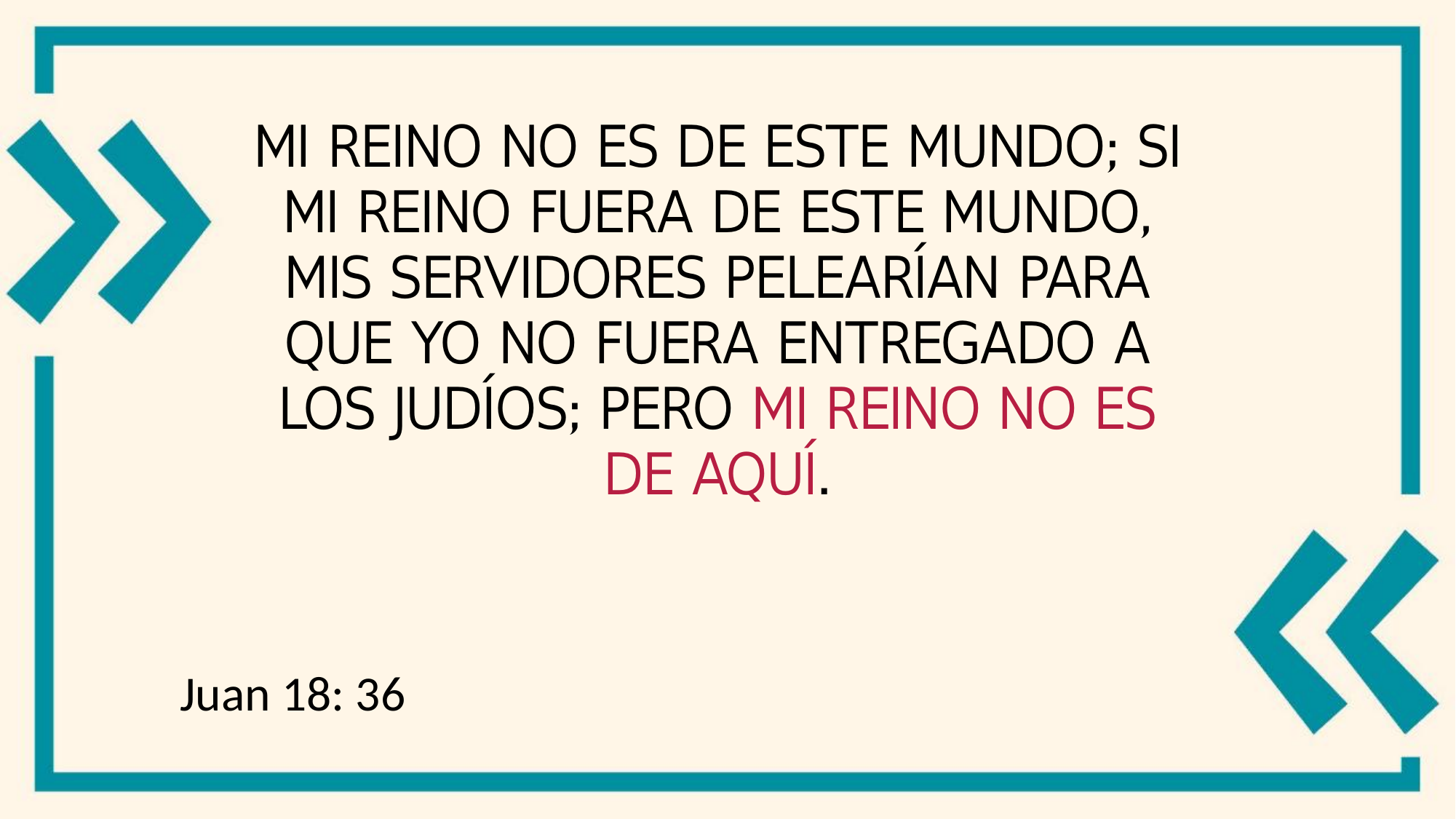

# Mi Reino no es de este mundo; si mi Reino fuera de este mundo, mis servidores pelearían para que yo no fuera entregado a los judíos; pero mi Reino no es de aquí.
Juan 18: 36